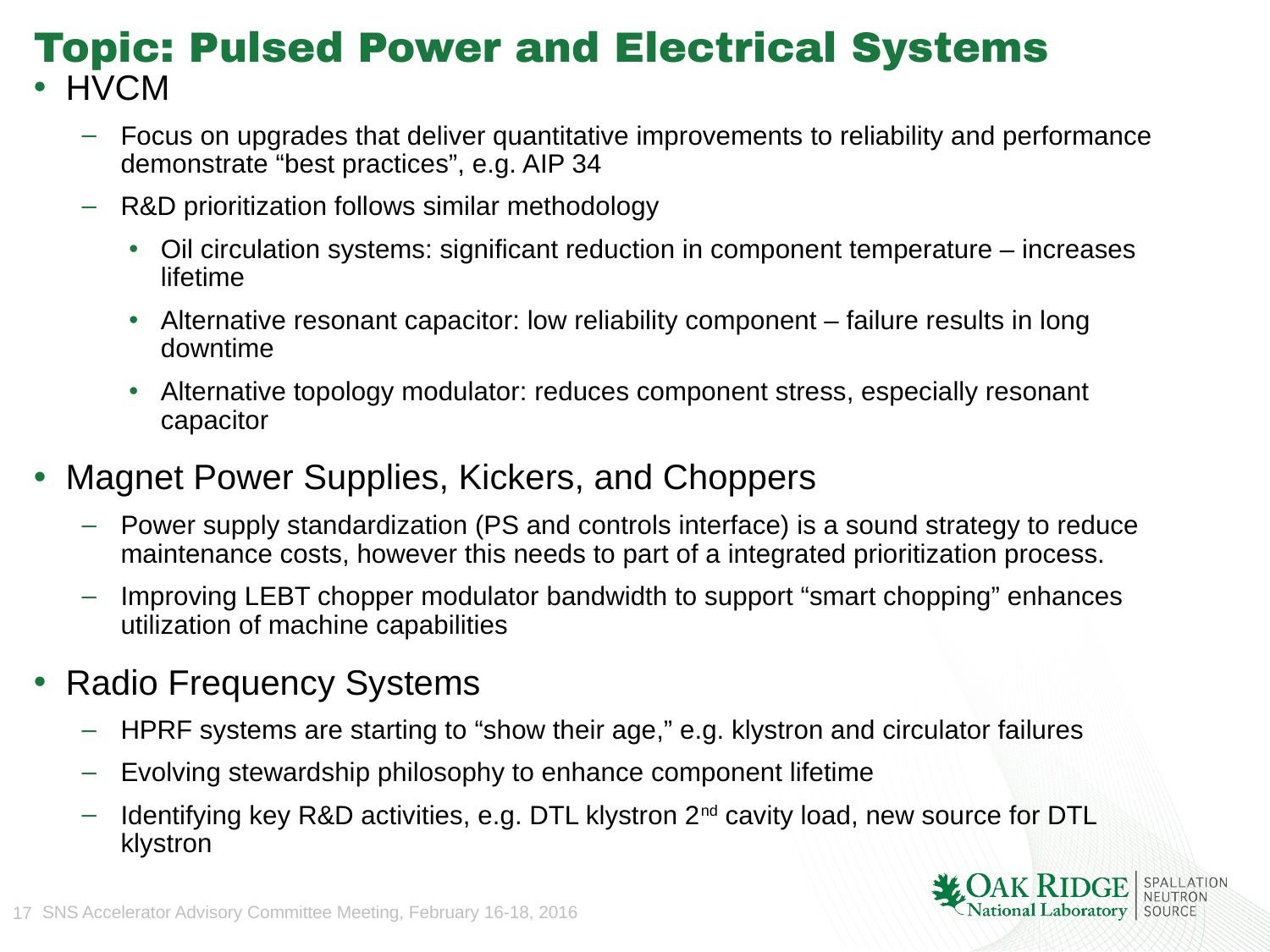

# Topic: Pulsed Power and Electrical Systems
HVCM
Focus on upgrades that deliver quantitative improvements to reliability and performance demonstrate “best practices”, e.g. AIP 34
R&D prioritization follows similar methodology
Oil circulation systems: significant reduction in component temperature – increases lifetime
Alternative resonant capacitor: low reliability component – failure results in long downtime
Alternative topology modulator: reduces component stress, especially resonant capacitor
Magnet Power Supplies, Kickers, and Choppers
Power supply standardization (PS and controls interface) is a sound strategy to reduce maintenance costs, however this needs to part of a integrated prioritization process.
Improving LEBT chopper modulator bandwidth to support “smart chopping” enhances utilization of machine capabilities
Radio Frequency Systems
HPRF systems are starting to “show their age,” e.g. klystron and circulator failures
Evolving stewardship philosophy to enhance component lifetime
Identifying key R&D activities, e.g. DTL klystron 2nd cavity load, new source for DTL klystron